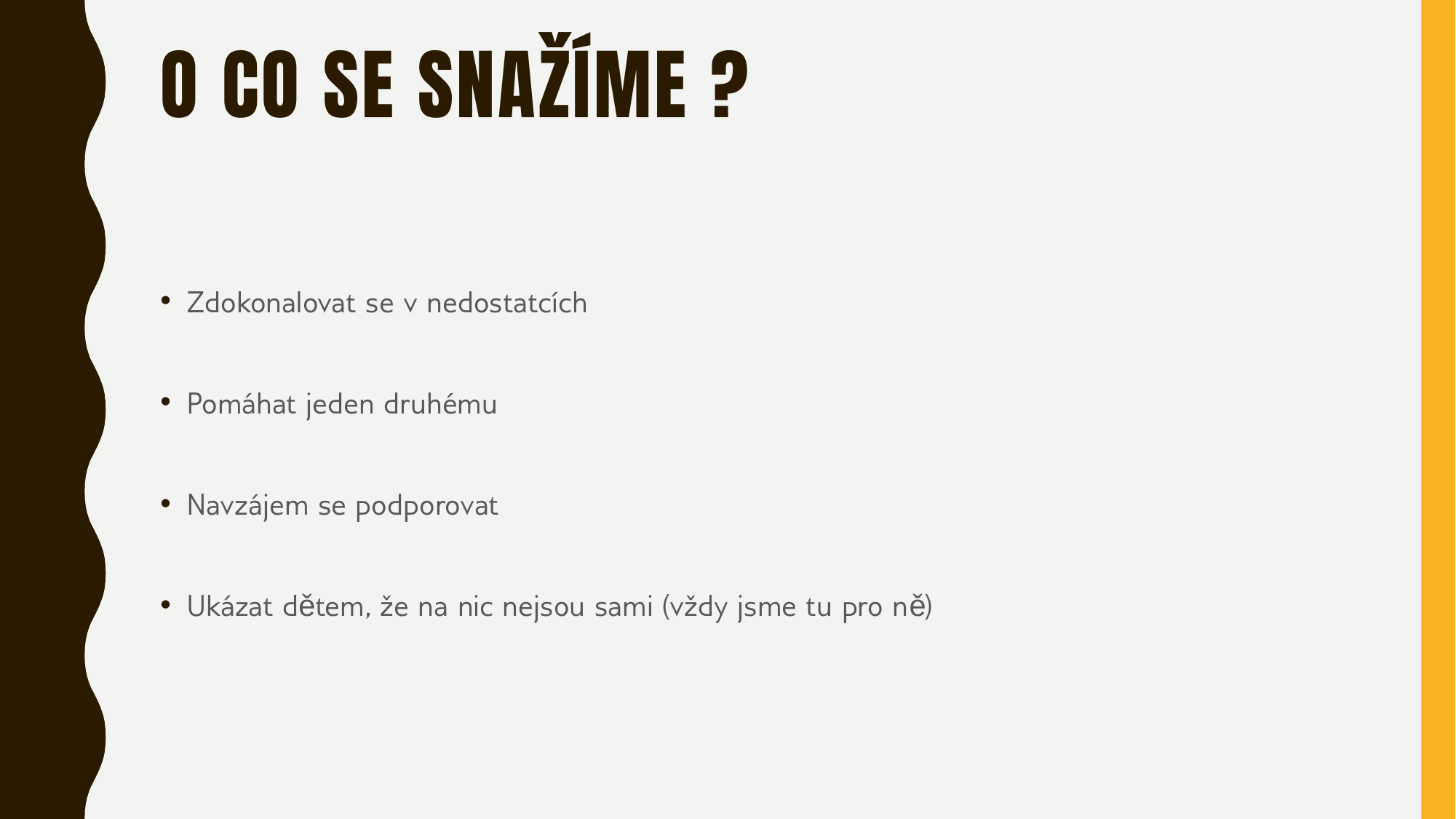

# O co se snažíme ?
Zdokonalovat se v nedostatcích

Pomáhat jeden druhému

Navzájem se podporovat

Ukázat dětem, že na nic nejsou sami (vždy jsme tu pro ně)